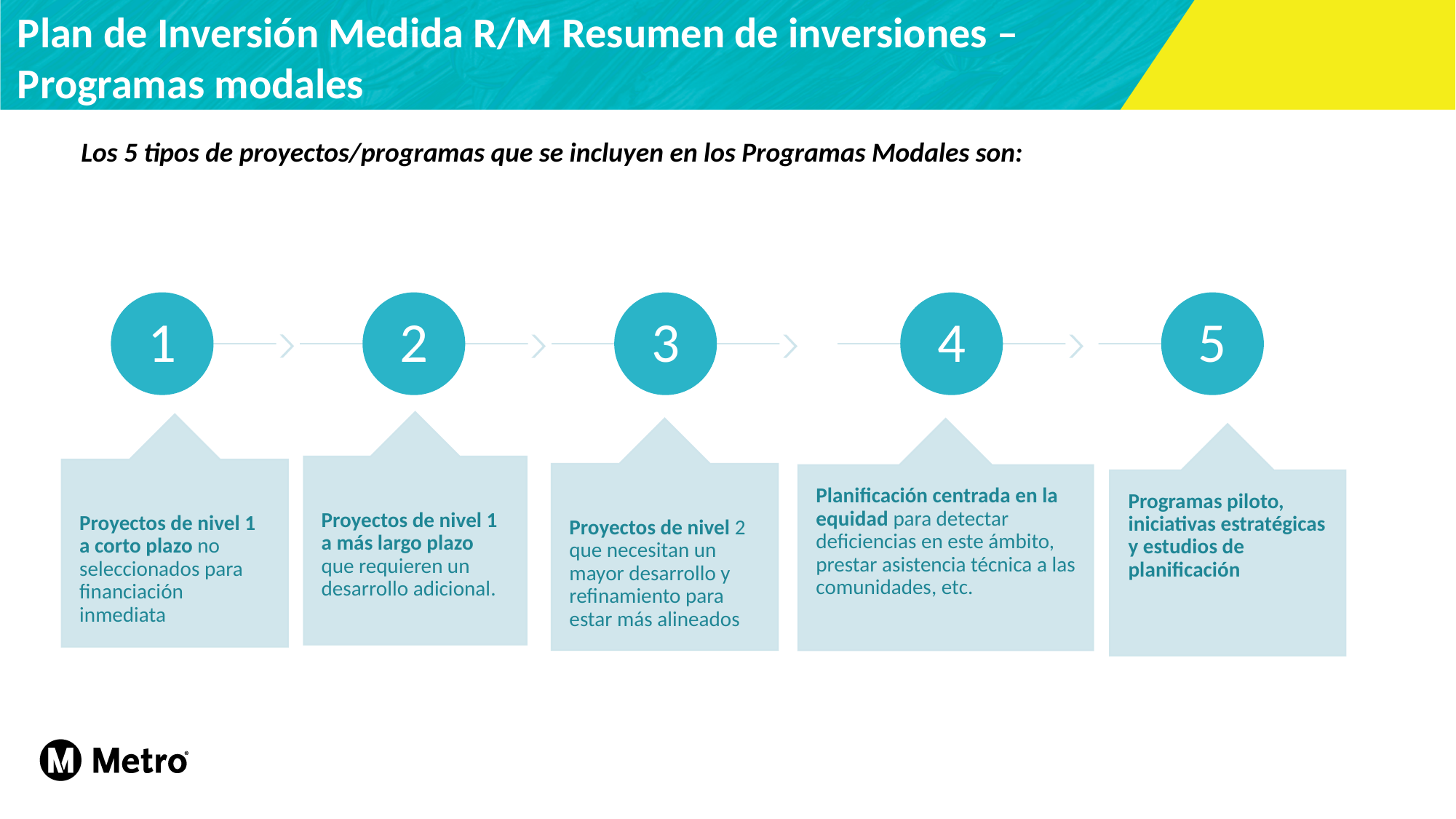

Plan de Inversión Medida R/M Resumen de inversiones –
Programas modales
Los 5 tipos de proyectos/programas que se incluyen en los Programas Modales son:
1

Proyectos de nivel 1 a corto plazo no seleccionados para financiación inmediata
2

Proyectos de nivel 1 a más largo plazo que requieren un desarrollo adicional.
3

Proyectos de nivel 2 que necesitan un mayor desarrollo y refinamiento para estar más alineados
4
Planificación centrada en la equidad para detectar deficiencias en este ámbito, prestar asistencia técnica a las comunidades, etc.
5
Programas piloto, iniciativas estratégicas y estudios de planificación